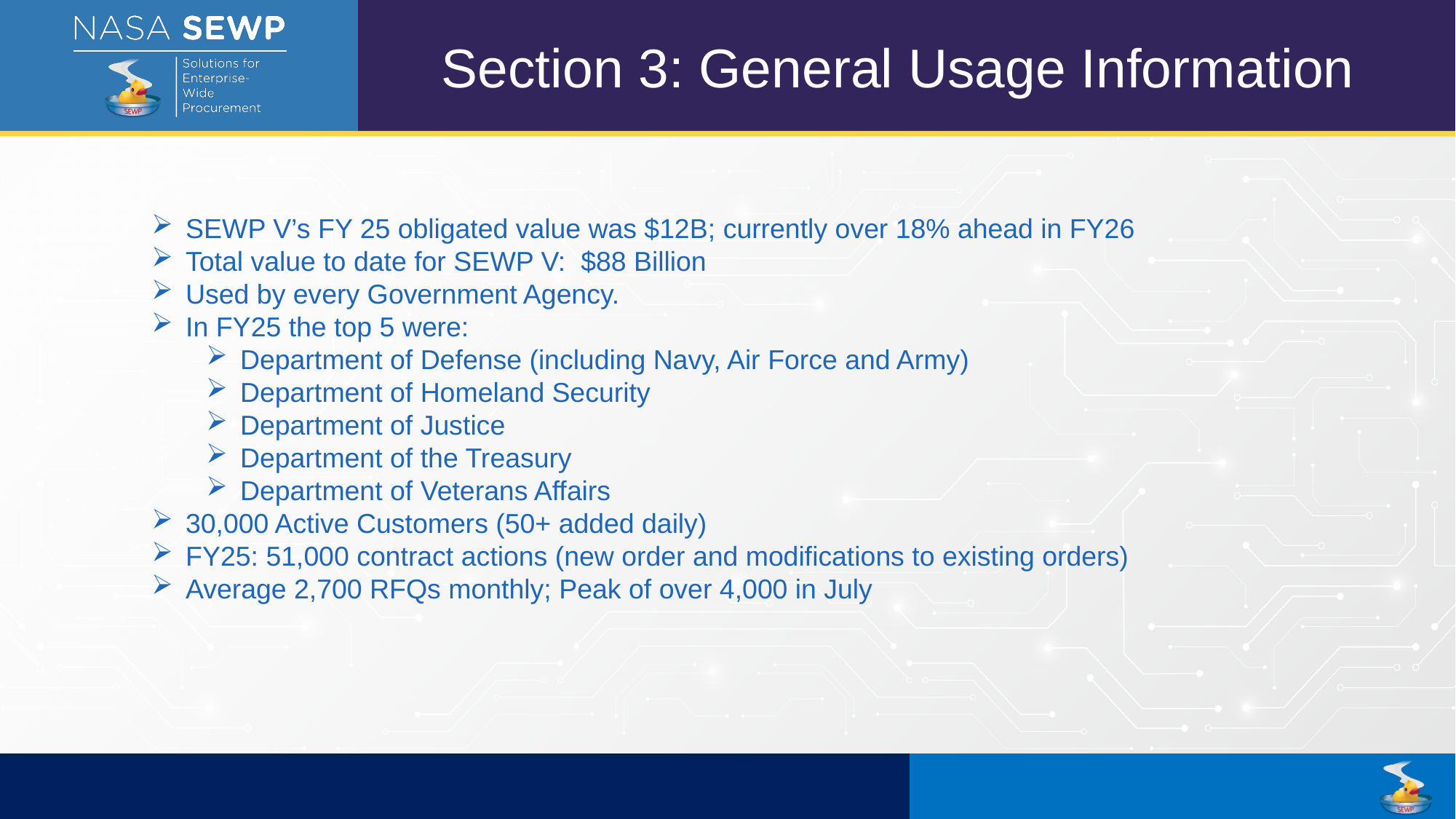

Section 3: General Usage Information
SEWP V’s FY 25 obligated value was $12B; currently over 18% ahead in FY26
Total value to date for SEWP V:  $88 Billion
Used by every Government Agency.
In FY25 the top 5 were:
Department of Defense (including Navy, Air Force and Army)
Department of Homeland Security
Department of Justice
Department of the Treasury
Department of Veterans Affairs
30,000 Active Customers (50+ added daily)
FY25: 51,000 contract actions (new order and modifications to existing orders)
Average 2,700 RFQs monthly; Peak of over 4,000 in July